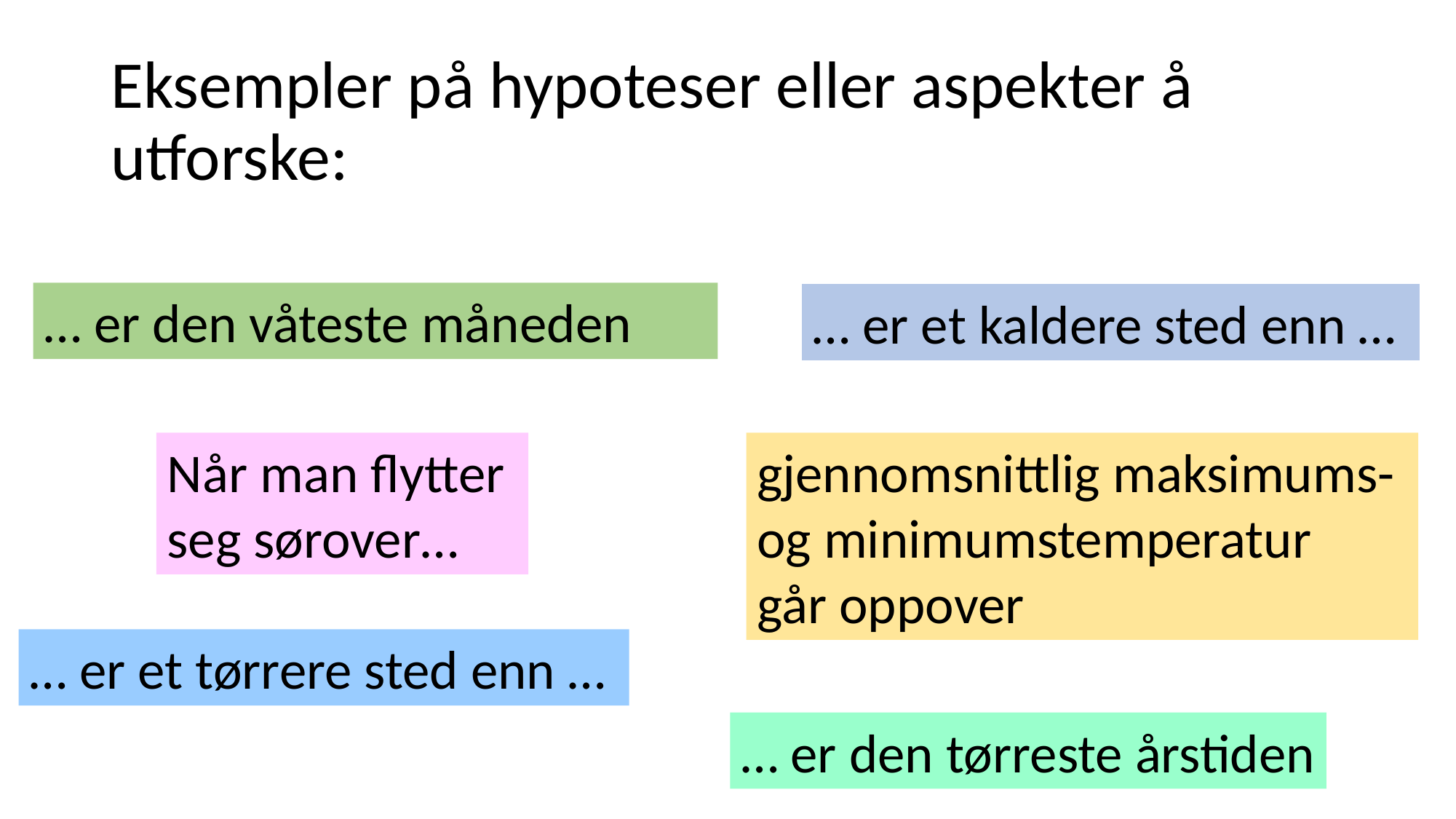

# Eksempler på hypoteser eller aspekter å utforske:
… er den våteste måneden
… er et kaldere sted enn …
Når man flytter
seg sørover…
gjennomsnittlig maksimums-
og minimumstemperatur
går oppover
… er et tørrere sted enn …
… er den tørreste årstiden